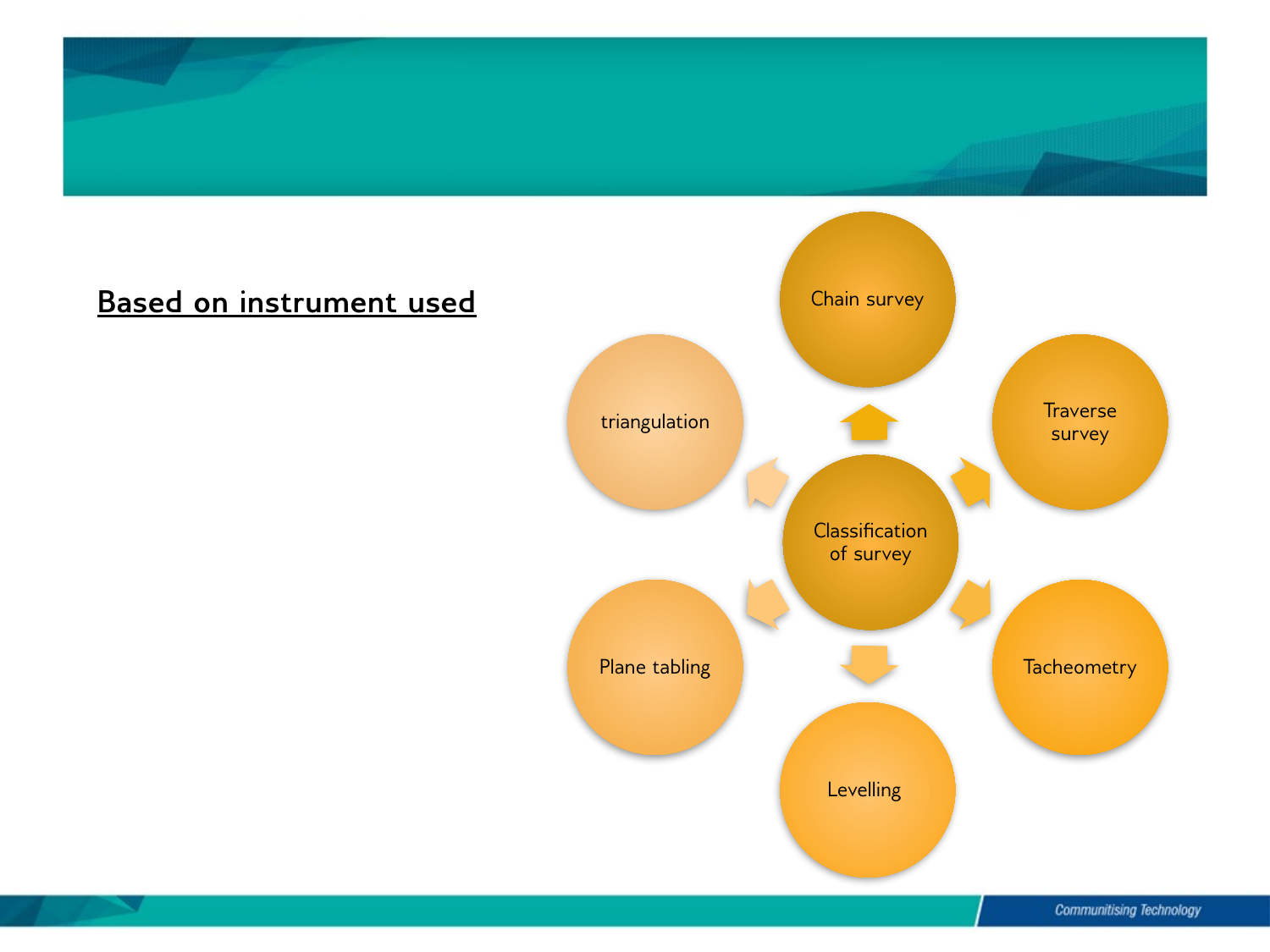

Classification of survey

Chain survey

Traverse survey

Tacheometry

Levelling

Plane tabling

triangulation
Based on instrument used